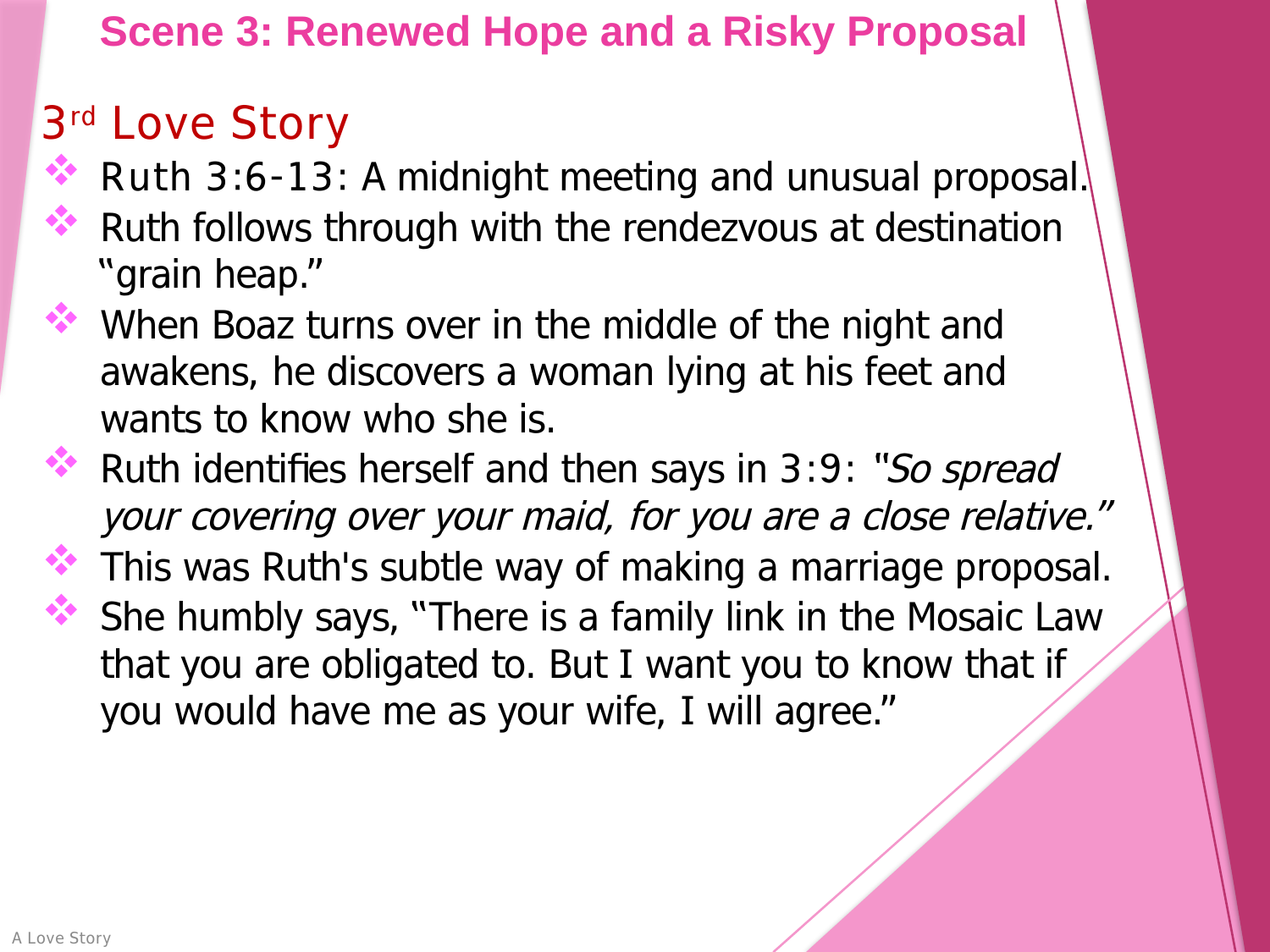

# Scene 3: Renewed Hope and a Risky Proposal
3rd Love Story
Ruth 3:6-13: A midnight meeting and unusual proposal.
Ruth follows through with the rendezvous at destination “grain heap.”
When Boaz turns over in the middle of the night and awakens, he discovers a woman lying at his feet and wants to know who she is.
Ruth identifies herself and then says in 3:9: “So spread your covering over your maid, for you are a close relative.”
This was Ruth's subtle way of making a marriage proposal.
She humbly says, “There is a family link in the Mosaic Law that you are obligated to. But I want you to know that if you would have me as your wife, I will agree.”

A Love Story